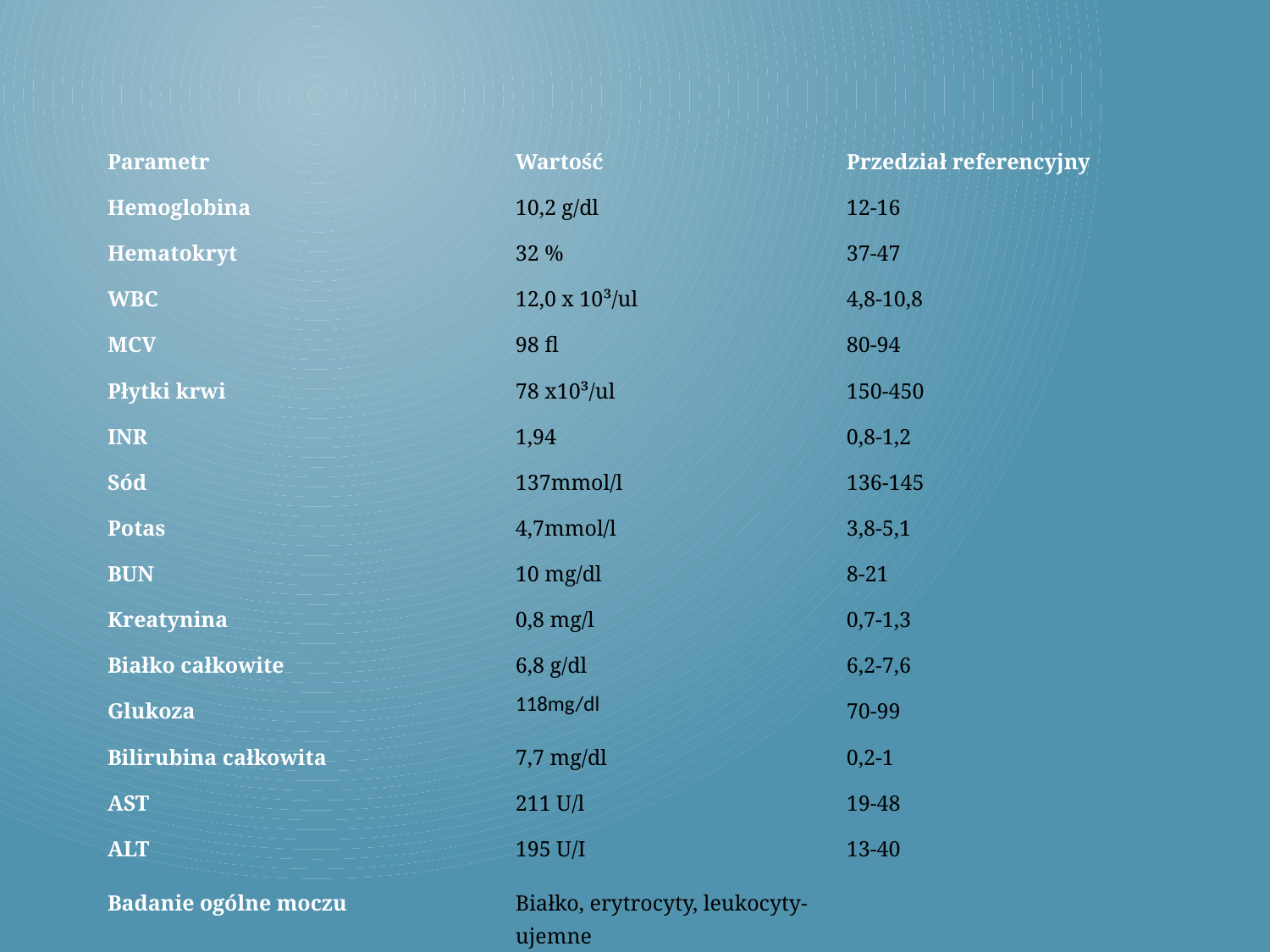

| Parametr | Wartość | Przedział referencyjny |
| --- | --- | --- |
| Hemoglobina | 10,2 g/dl | 12-16 |
| Hematokryt | 32 % | 37-47 |
| WBC | 12,0 x 10³/ul | 4,8-10,8 |
| MCV | 98 fl | 80-94 |
| Płytki krwi | 78 x10³/ul | 150-450 |
| INR | 1,94 | 0,8-1,2 |
| Sód | 137mmol/l | 136-145 |
| Potas | 4,7mmol/l | 3,8-5,1 |
| BUN | 10 mg/dl | 8-21 |
| Kreatynina | 0,8 mg/l | 0,7-1,3 |
| Białko całkowite | 6,8 g/dl | 6,2-7,6 |
| Glukoza | 118mg/dl | 70-99 |
| Bilirubina całkowita | 7,7 mg/dl | 0,2-1 |
| AST | 211 U/l | 19-48 |
| ALT | 195 U/I | 13-40 |
| Badanie ogólne moczu | Białko, erytrocyty, leukocyty- ujemne Glukoza +2 Obecne moczany w osadzie |  |